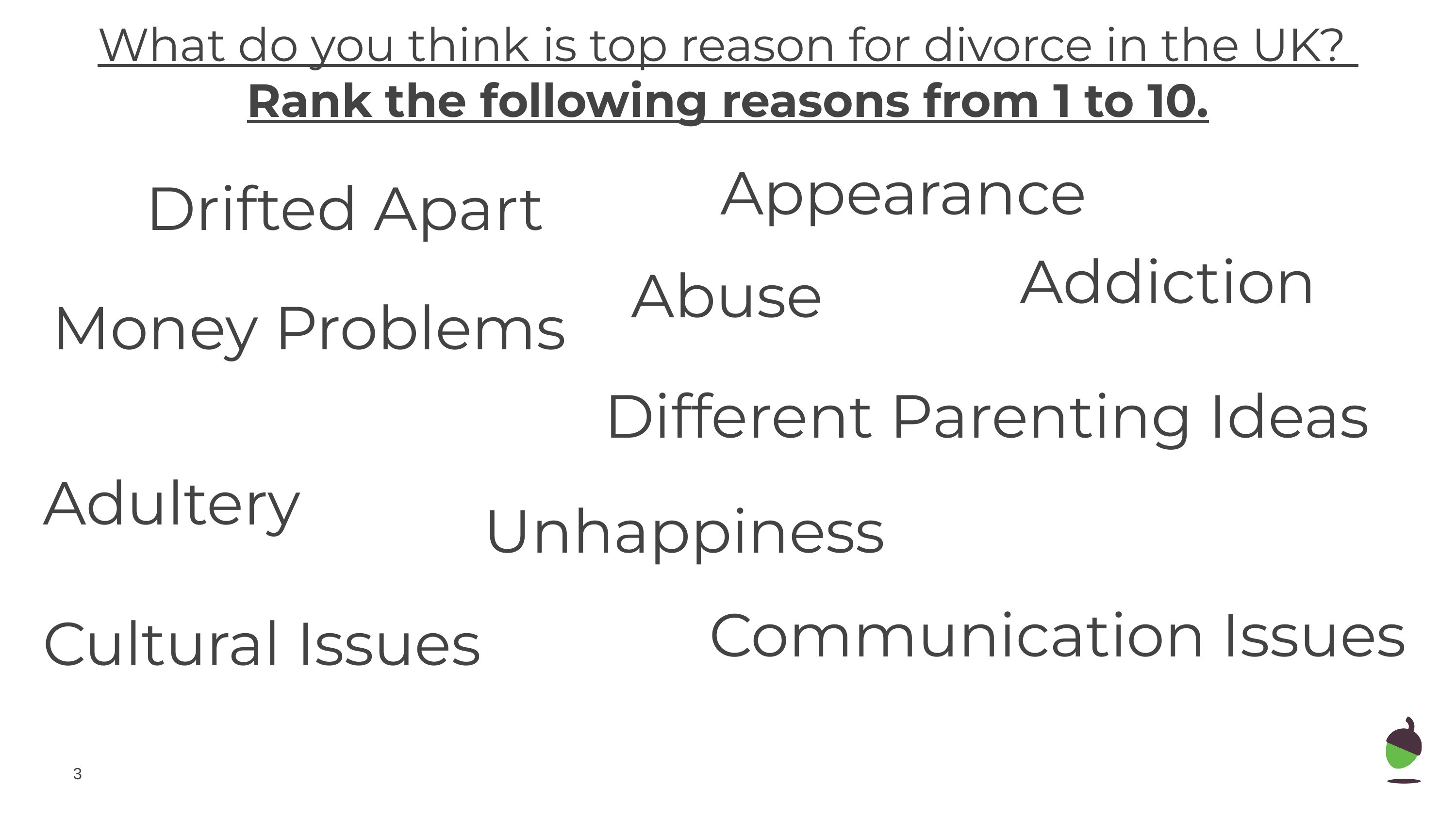

What do you think is top reason for divorce in the UK?
Rank the following reasons from 1 to 10.
Appearance
Drifted Apart
Addiction
Abuse
Money Problems
Different Parenting Ideas
Adultery
Unhappiness
Communication Issues
Cultural Issues
3